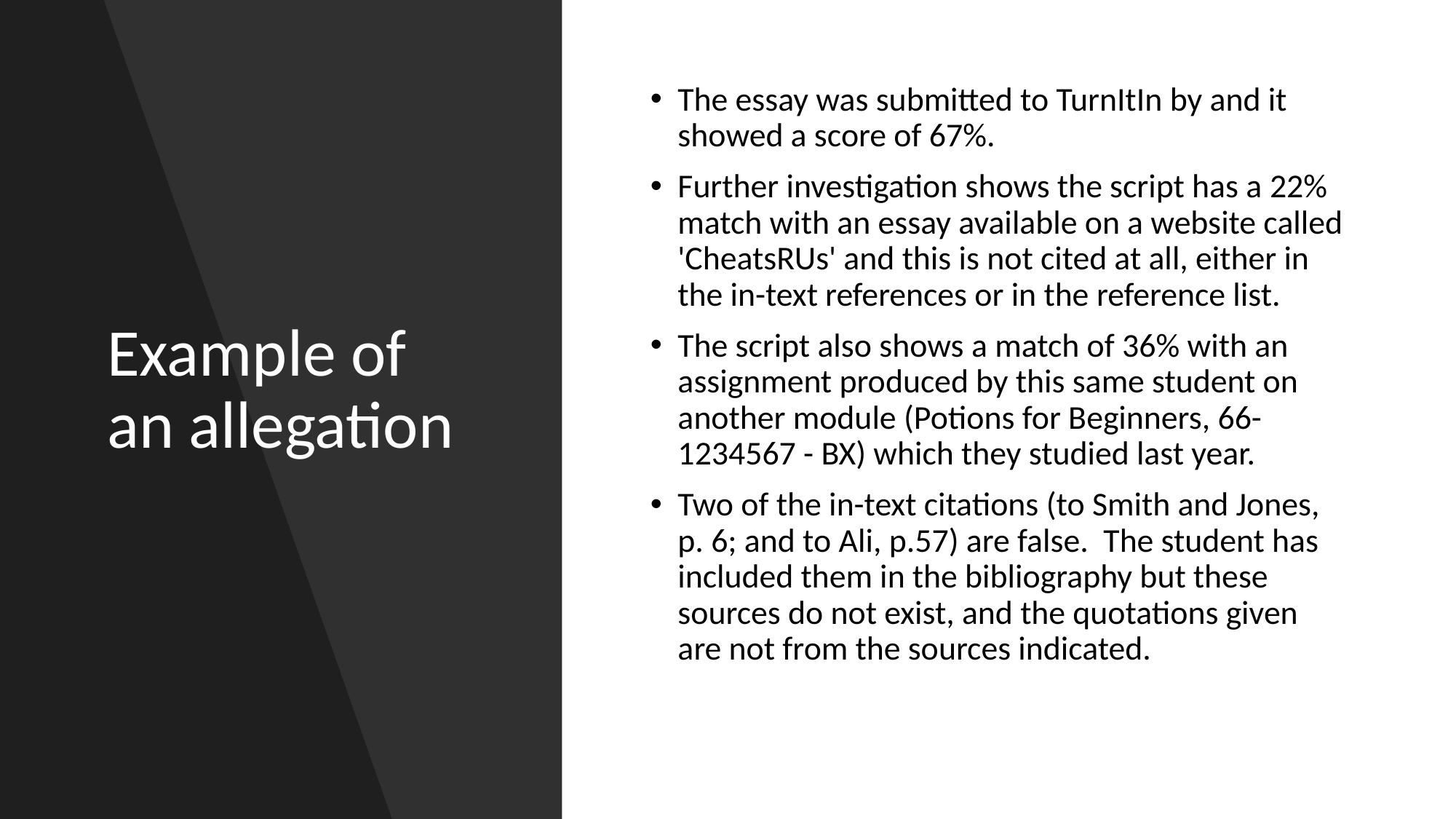

# Example of an allegation
The essay was submitted to TurnItIn by and it showed a score of 67%.
Further investigation shows the script has a 22% match with an essay available on a website called 'CheatsRUs' and this is not cited at all, either in the in-text references or in the reference list.
The script also shows a match of 36% with an assignment produced by this same student on another module (Potions for Beginners, 66-1234567 - BX) which they studied last year.
Two of the in-text citations (to Smith and Jones, p. 6; and to Ali, p.57) are false.  The student has included them in the bibliography but these sources do not exist, and the quotations given are not from the sources indicated.